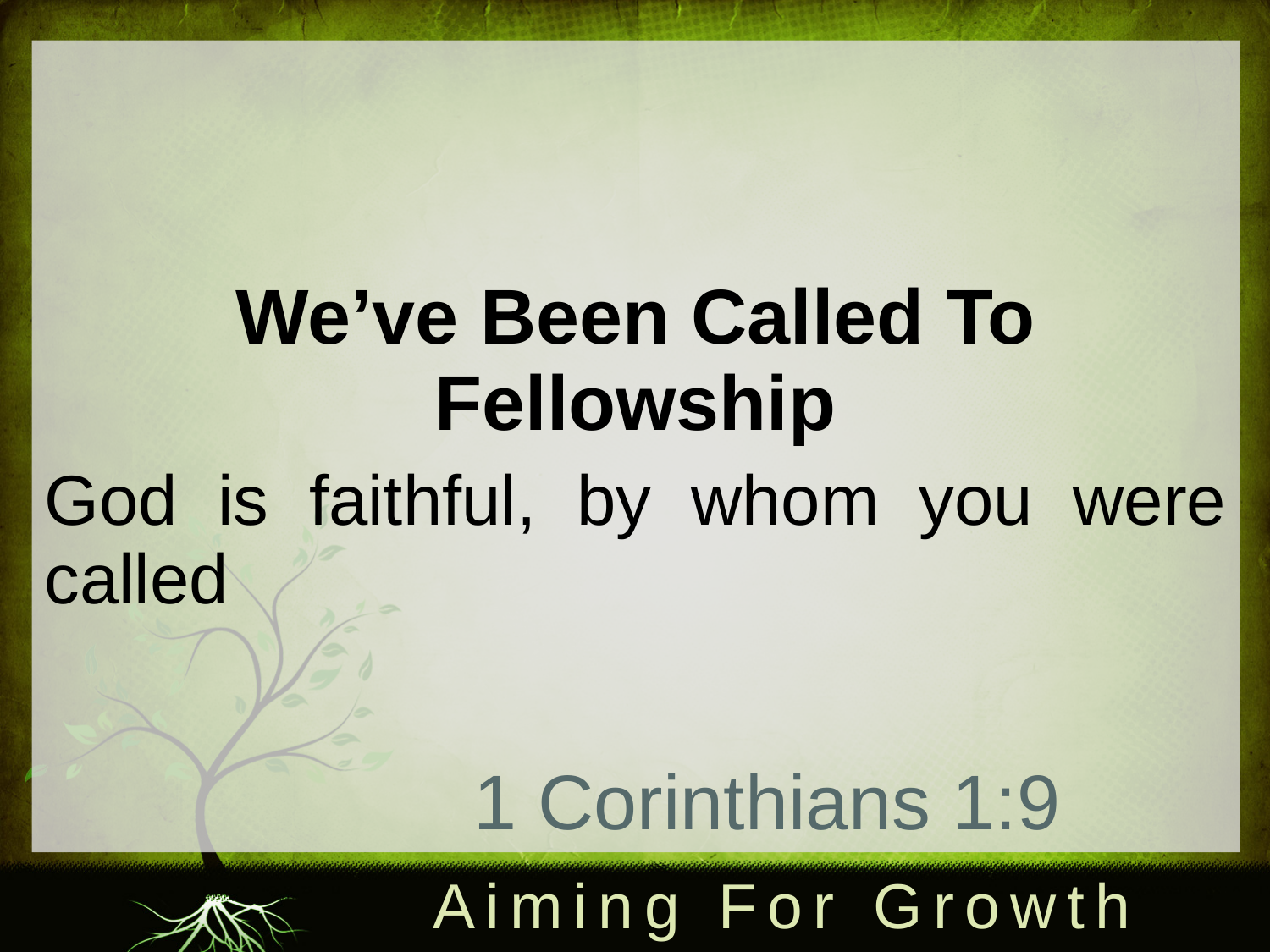

We’ve Been Called To Fellowship
God is faithful, by whom you were called
1 Corinthians 1:9
Aiming For Growth